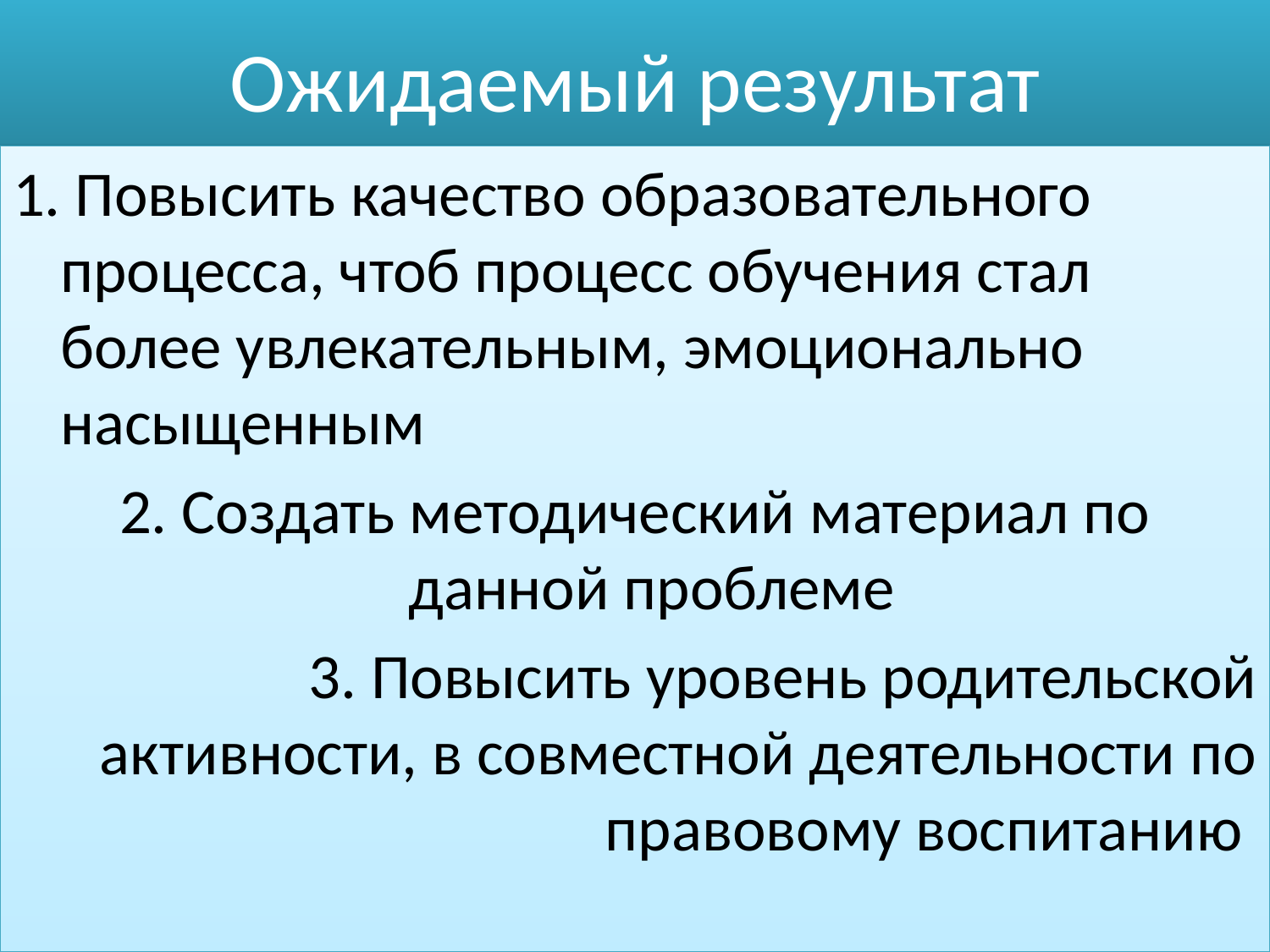

# Ожидаемый результат
1. Повысить качество образовательного процесса, чтоб процесс обучения стал более увлекательным, эмоционально насыщенным
2. Создать методический материал по данной проблеме
3. Повысить уровень родительской активности, в совместной деятельности по правовому воспитанию